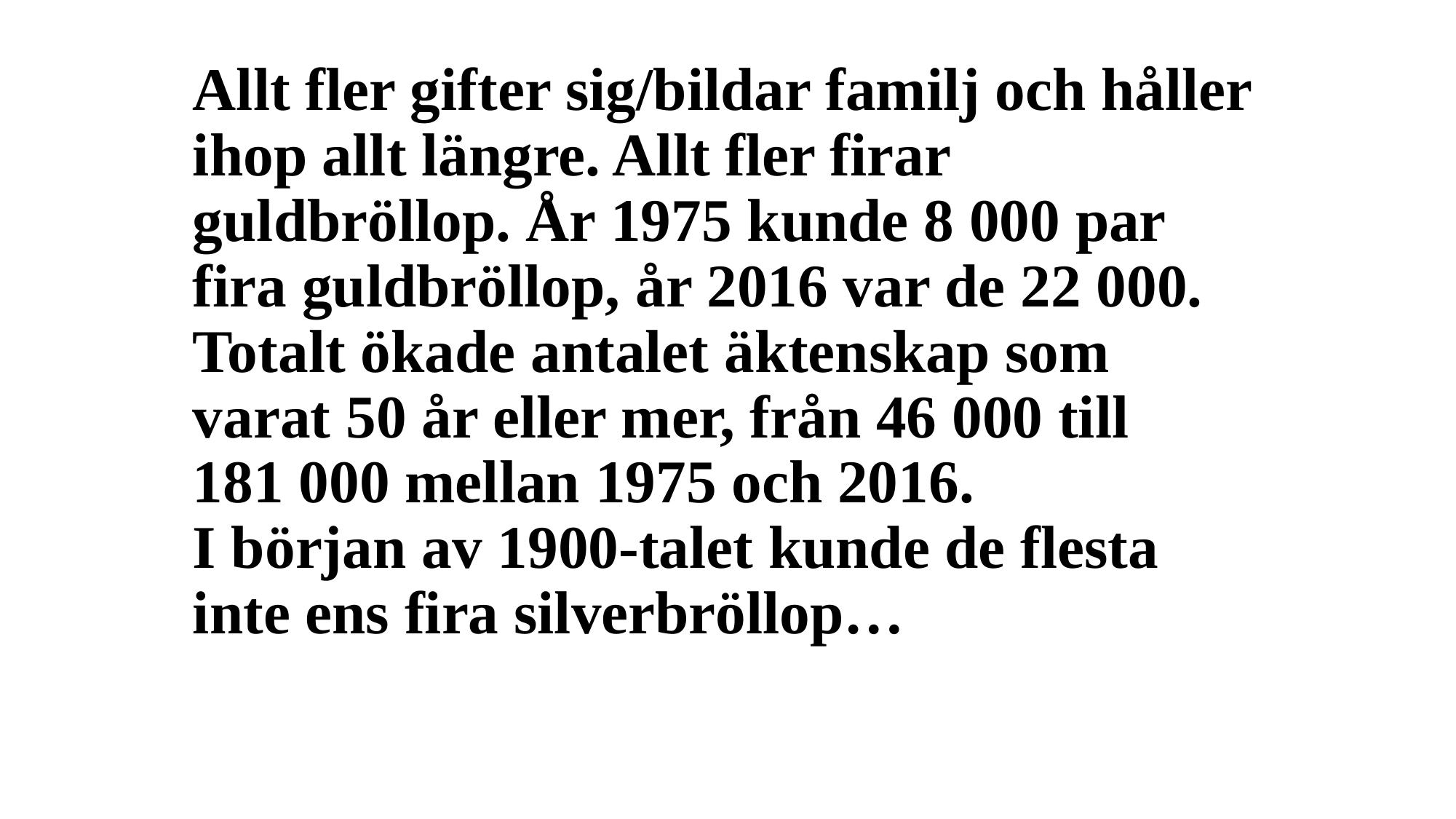

# Allt fler gifter sig/bildar familj och håller ihop allt längre. Allt fler firar guldbröllop. År 1975 kunde 8 000 par fira guldbröllop, år 2016 var de 22 000. Totalt ökade antalet äktenskap som varat 50 år eller mer, från 46 000 till 181 000 mellan 1975 och 2016. I början av 1900-talet kunde de flesta inte ens fira silverbröllop…